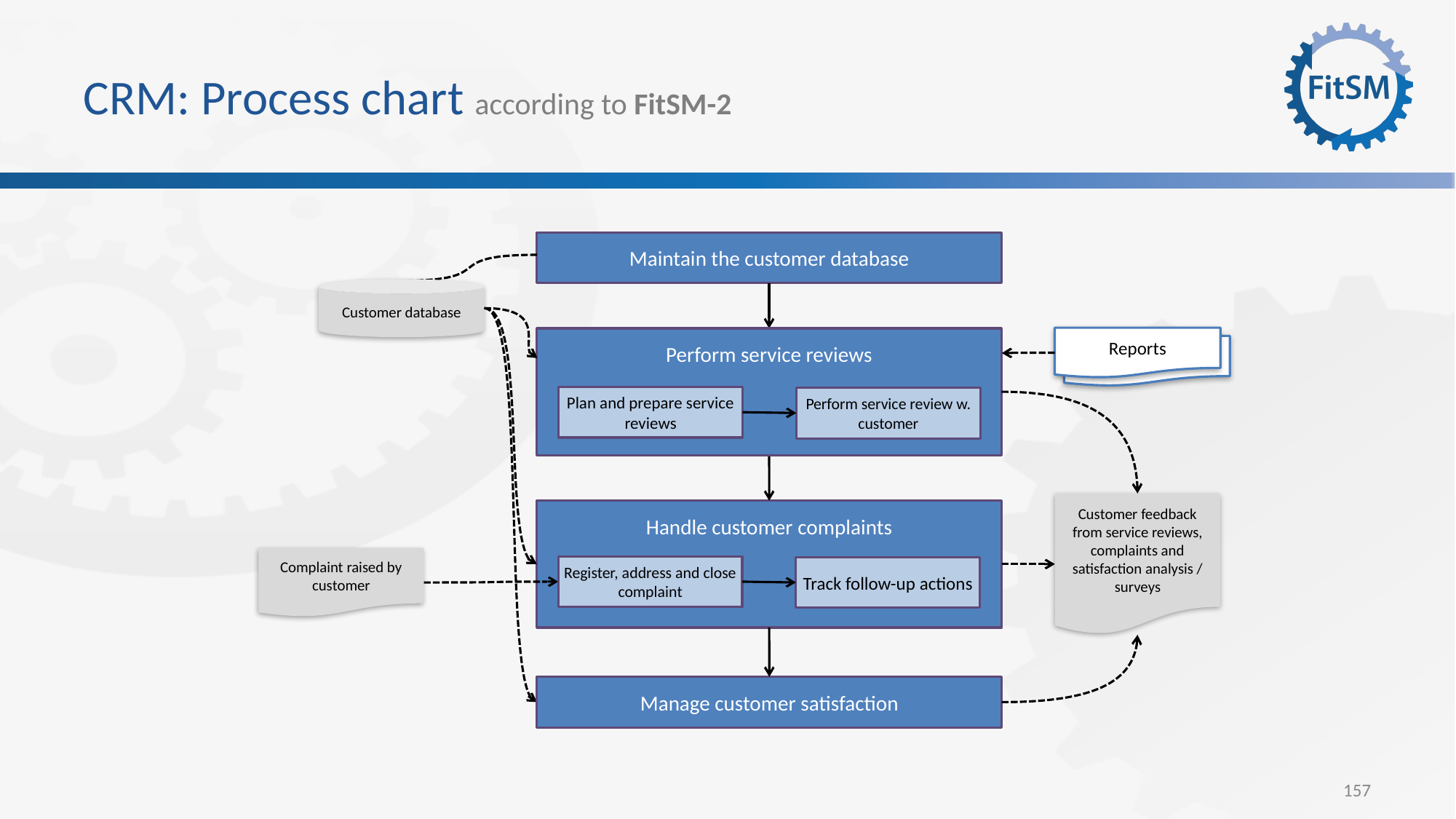

# CRM: Process chart according to FitSM-2
Maintain the customer database
Customer database
Reports

Perform service reviews

Plan and prepare service reviews
Perform service review w. customer
Customer feedback from service reviews, complaints and satisfaction analysis / surveys

Handle customer complaints
Complaint raised by customer
Register, address and close complaint
Track follow-up actions
Manage customer satisfaction
157